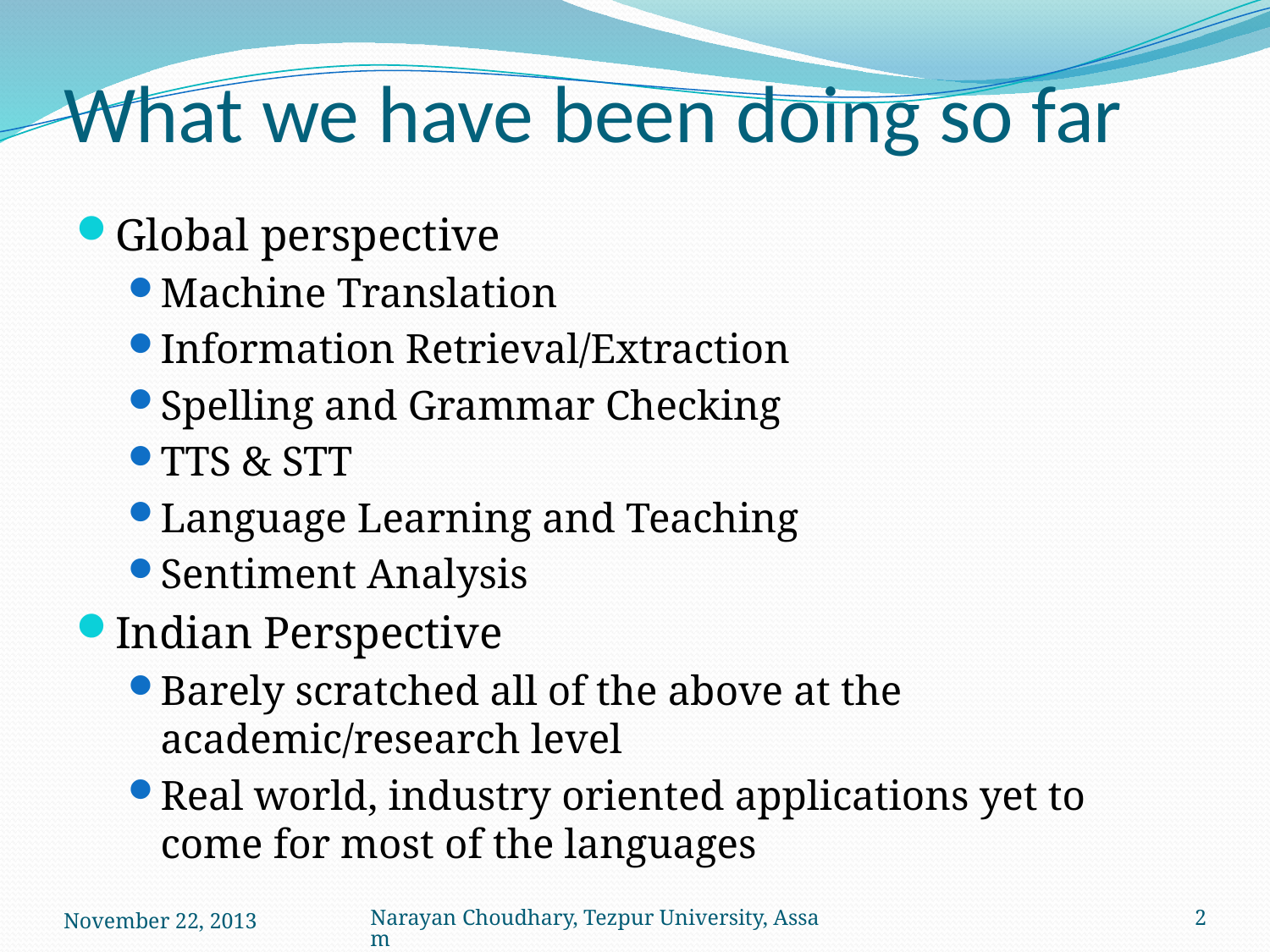

# What we have been doing so far
Global perspective
Machine Translation
Information Retrieval/Extraction
Spelling and Grammar Checking
TTS & STT
Language Learning and Teaching
Sentiment Analysis
Indian Perspective
Barely scratched all of the above at the academic/research level
Real world, industry oriented applications yet to come for most of the languages
November 22, 2013
Narayan Choudhary, Tezpur University, Assam
2